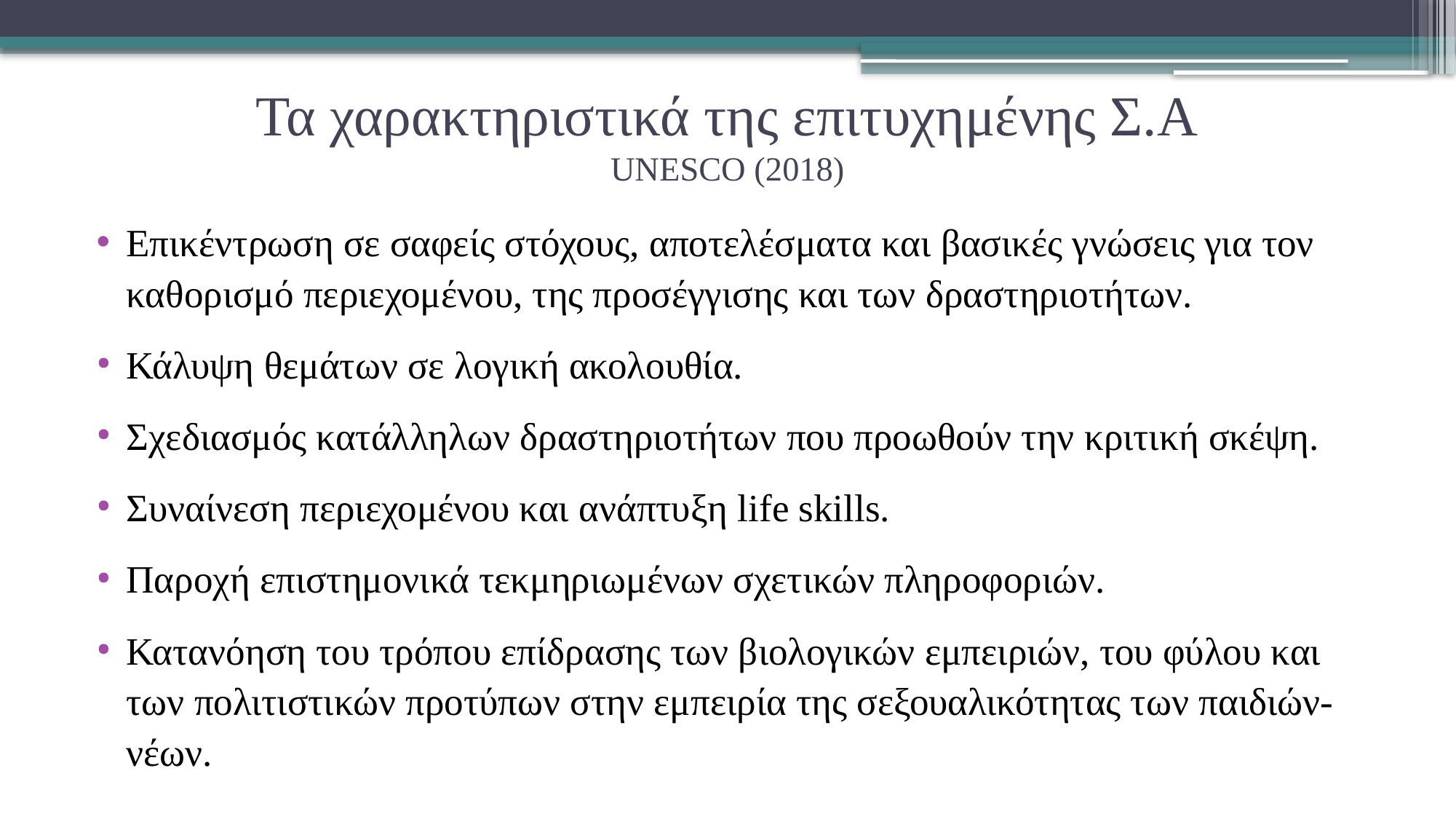

# Τα χαρακτηριστικά της επιτυχημένης Σ.Α UNESCO (2018)
Επικέντρωση σε σαφείς στόχους, αποτελέσματα και βασικές γνώσεις για τον καθορισμό περιεχομένου, της προσέγγισης και των δραστηριοτήτων.
Κάλυψη θεμάτων σε λογική ακολουθία.
Σχεδιασμός κατάλληλων δραστηριοτήτων που προωθούν την κριτική σκέψη.
Συναίνεση περιεχομένου και ανάπτυξη life skills.
Παροχή επιστημονικά τεκμηριωμένων σχετικών πληροφοριών.
Κατανόηση του τρόπου επίδρασης των βιολογικών εμπειριών, του φύλου και των πολιτιστικών προτύπων στην εμπειρία της σεξουαλικότητας των παιδιών-νέων.